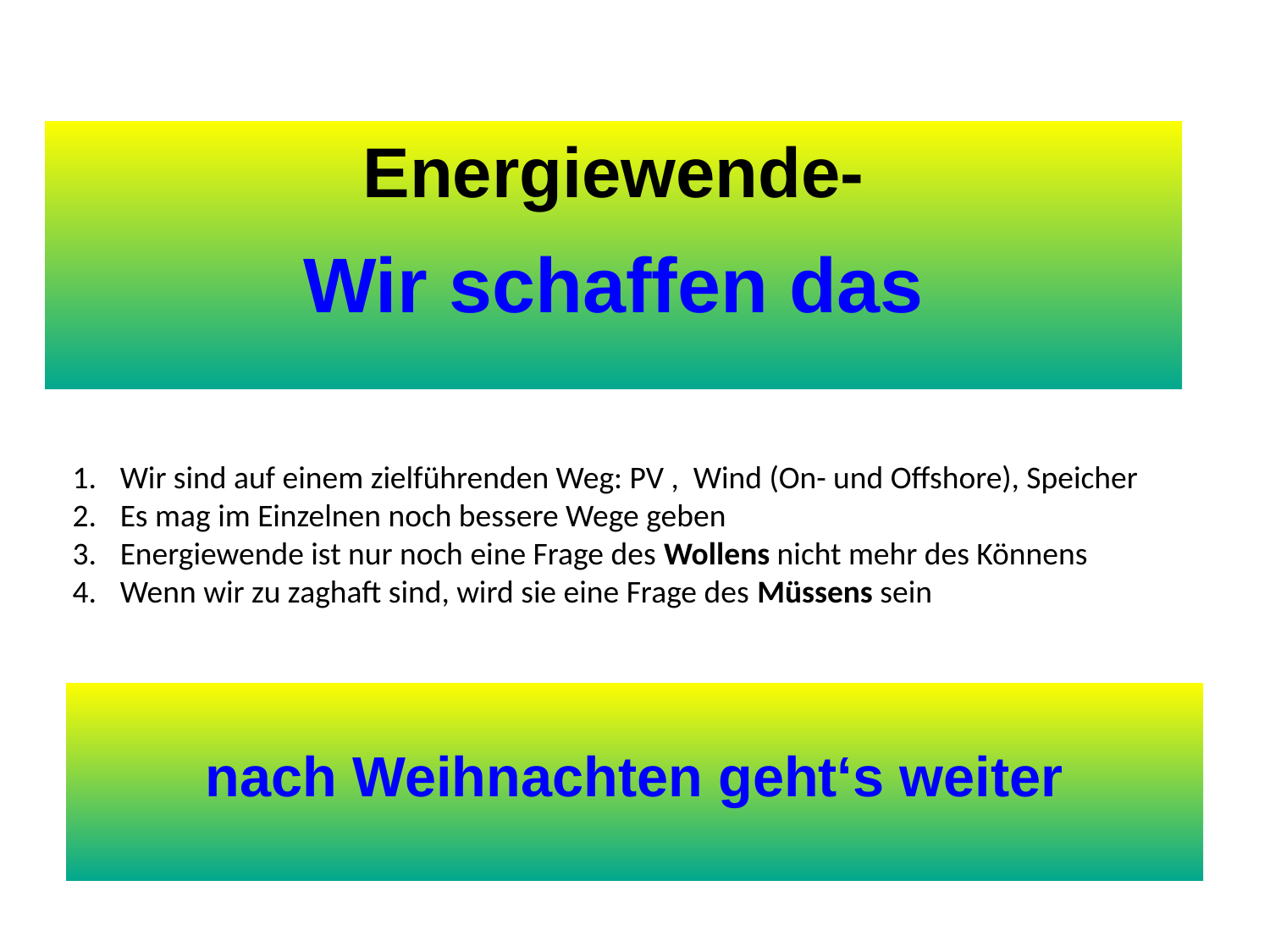

Energiewende-
Wir schaffen das
Wir sind auf einem zielführenden Weg: PV ,  Wind (On- und Offshore), Speicher
Es mag im Einzelnen noch bessere Wege geben
Energiewende ist nur noch eine Frage des Wollens nicht mehr des Könnens
Wenn wir zu zaghaft sind, wird sie eine Frage des Müssens sein

nach Weihnachten geht‘s weiter